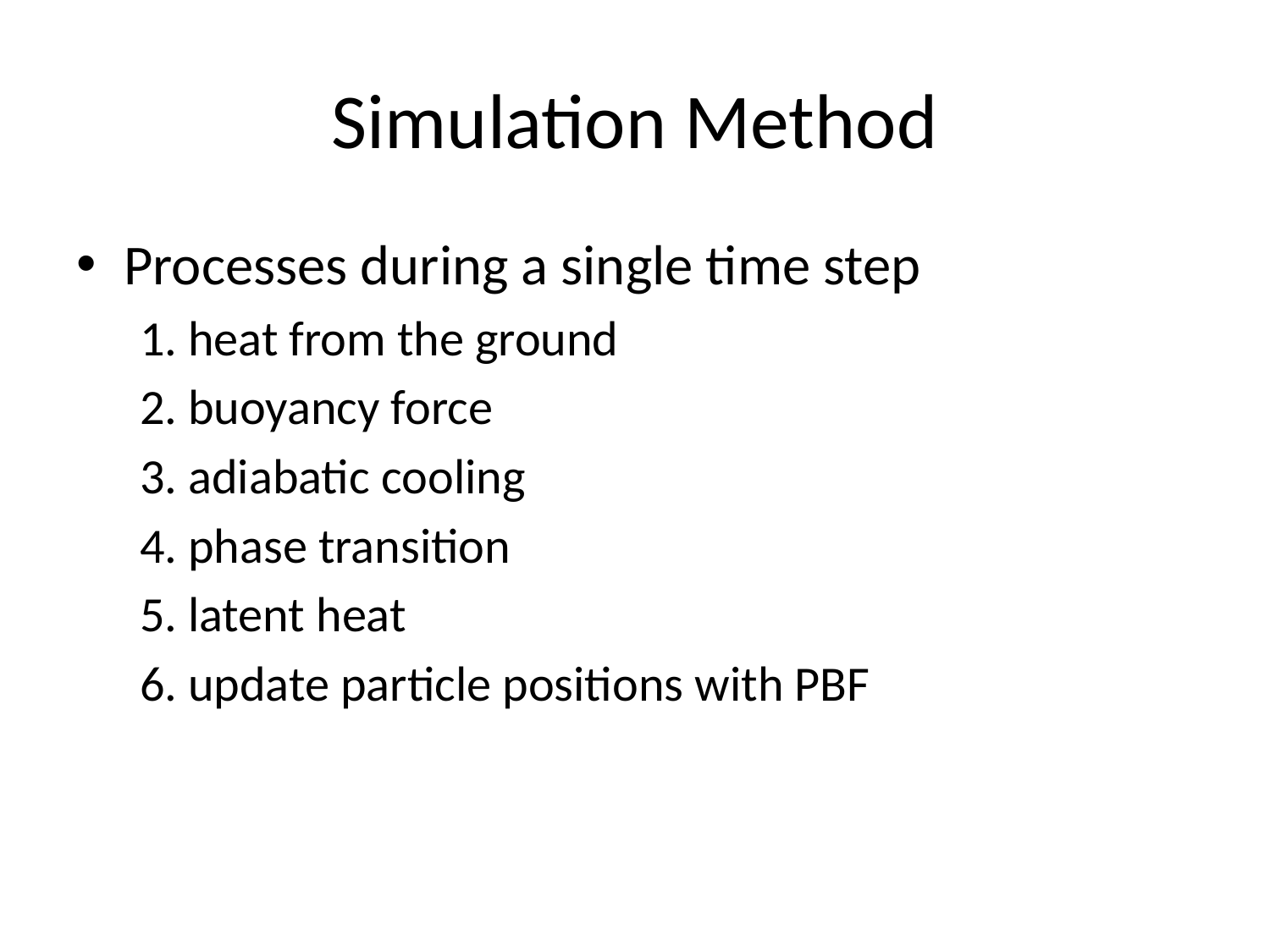

# Simulation Method
Processes during a single time step
1. heat from the ground
2. buoyancy force
3. adiabatic cooling
4. phase transition
5. latent heat
6. update particle positions with PBF